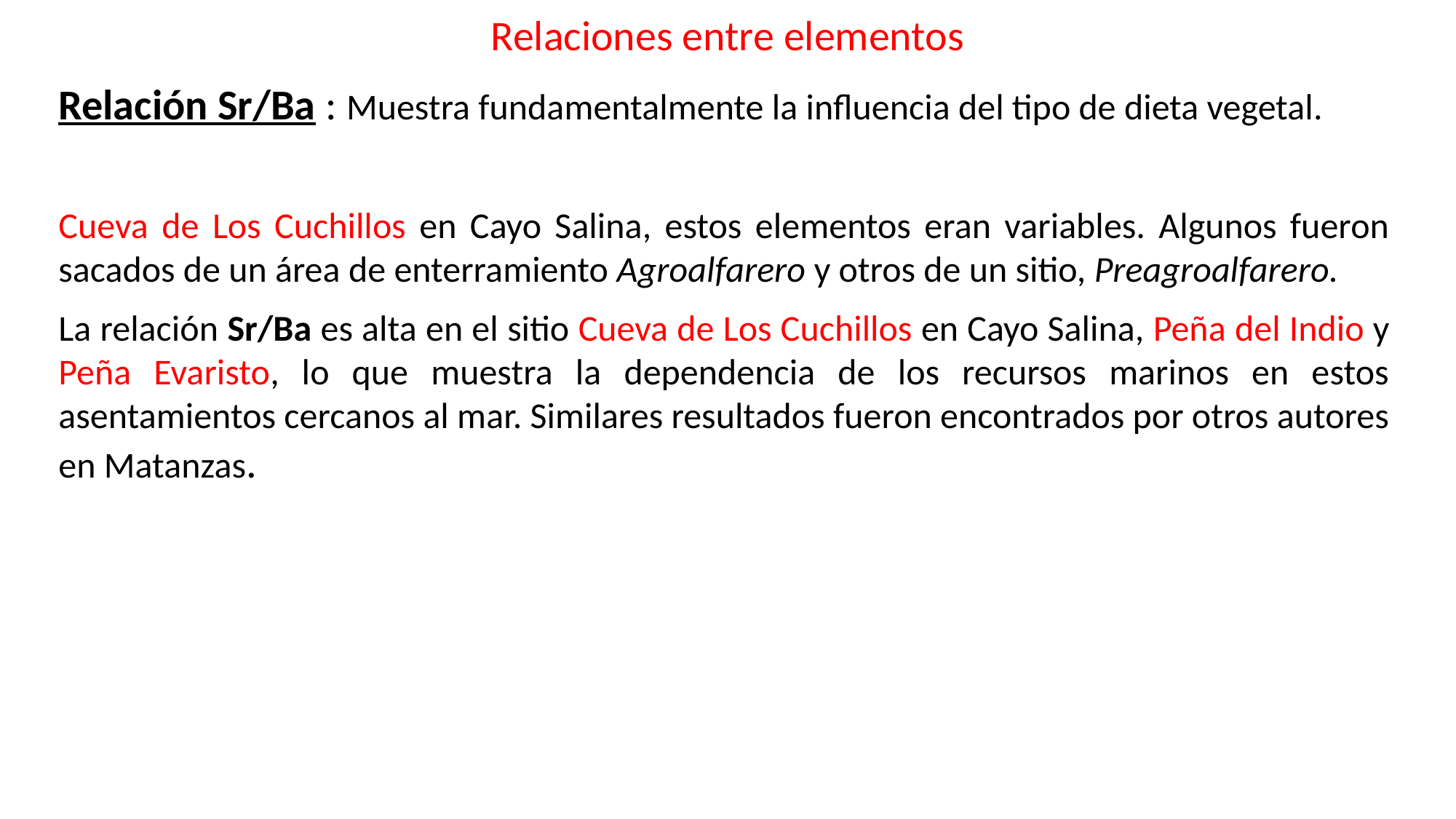

# Relaciones entre elementos
Relación Sr/Ba : Muestra fundamentalmente la influencia del tipo de dieta vegetal.

Cueva de Los Cuchillos en Cayo Salina, estos elementos eran variables. Algunos fueron sacados de un área de enterramiento Agroalfarero y otros de un sitio, Preagroalfarero.
La relación Sr/Ba es alta en el sitio Cueva de Los Cuchillos en Cayo Salina, Peña del Indio y Peña Evaristo, lo que muestra la dependencia de los recursos marinos en estos asentamientos cercanos al mar. Similares resultados fueron encontrados por otros autores en Matanzas.